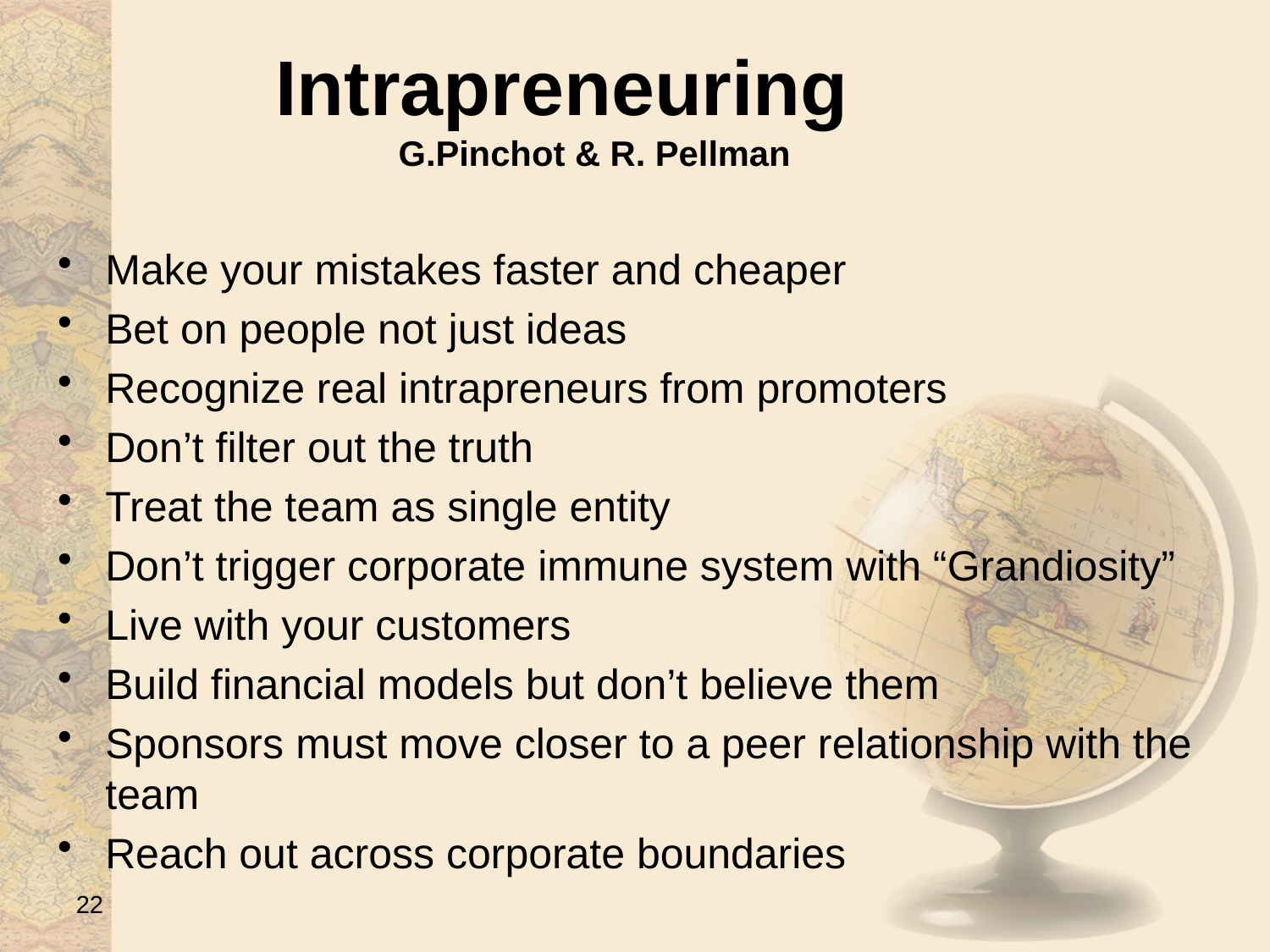

# Intrapreneuring G.Pinchot & R. Pellman
Make your mistakes faster and cheaper
Bet on people not just ideas
Recognize real intrapreneurs from promoters
Don’t filter out the truth
Treat the team as single entity
Don’t trigger corporate immune system with “Grandiosity”
Live with your customers
Build financial models but don’t believe them
Sponsors must move closer to a peer relationship with the team
Reach out across corporate boundaries
22